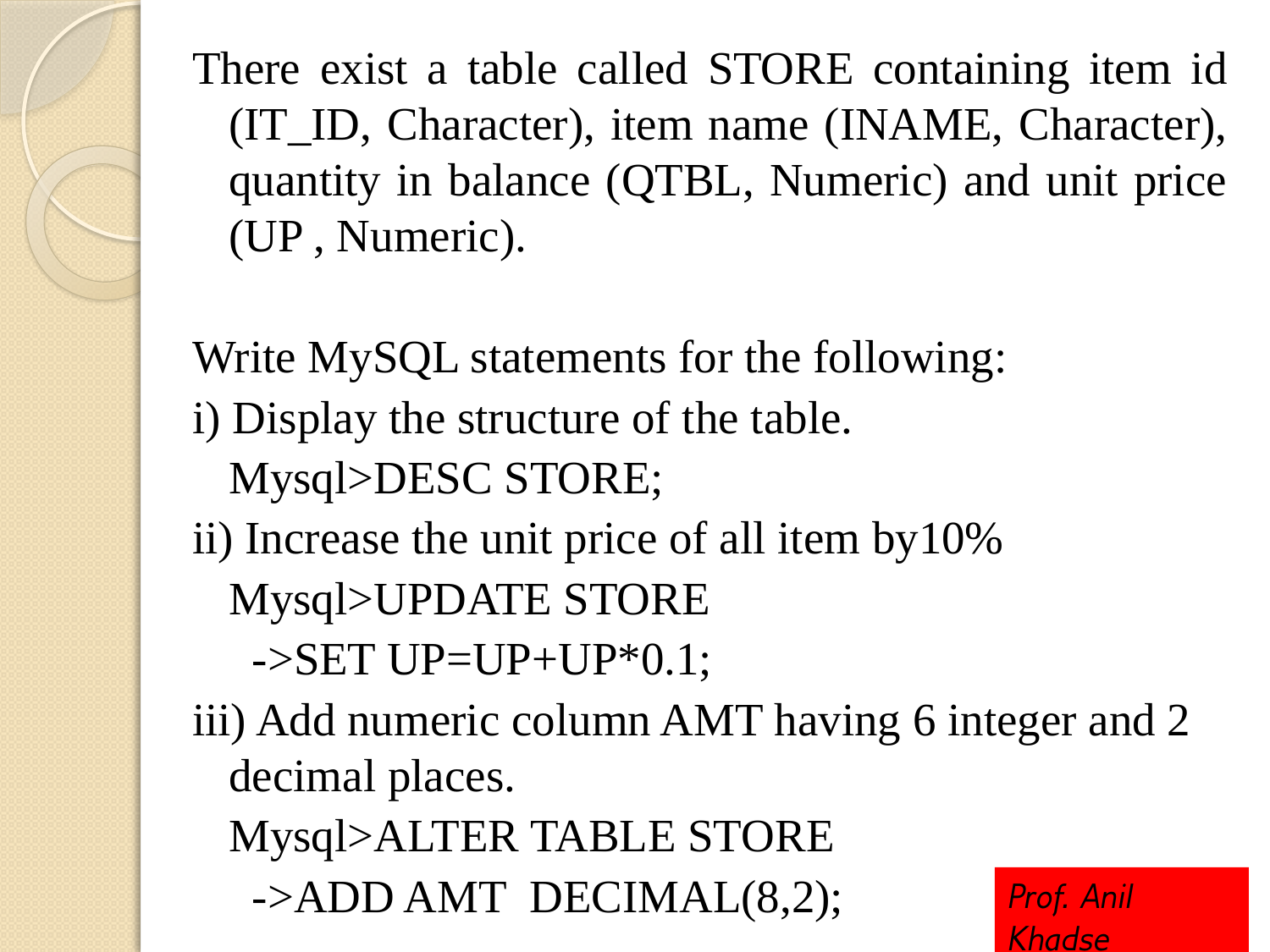

There exist a table called STORE containing item id (IT_ID, Character), item name (INAME, Character), quantity in balance (QTBL, Numeric) and unit price (UP , Numeric).

Write MySQL statements for the following:
i) Display the structure of the table.
	Mysql>DESC STORE;
ii) Increase the unit price of all item by10%
	Mysql>UPDATE STORE
		  ->SET UP=UP+UP*0.1;
iii) Add numeric column AMT having 6 integer and 2 decimal places.
	Mysql>ALTER TABLE STORE
		  ->ADD AMT  DECIMAL(8,2);

Prof. Anil Khadse